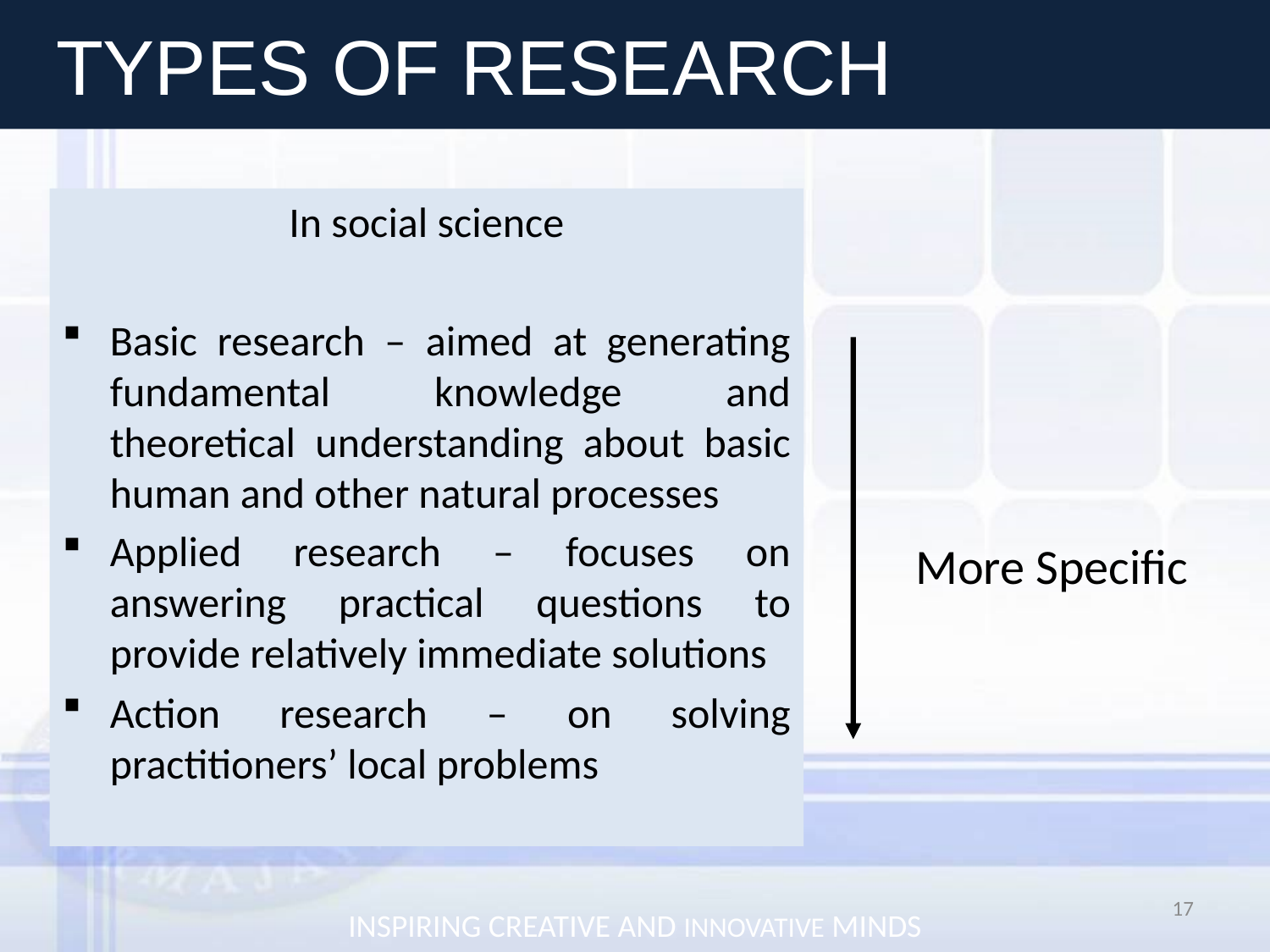

# Types of Research
In social science

Basic research – aimed at generating fundamental knowledge and theoretical understanding about basic human and other natural processes
Applied research – focuses on answering practical questions to provide relatively immediate solutions
Action research – on solving practitioners’ local problems

More Specific

17
INSPIRING CREATIVE AND INNOVATIVE MINDS